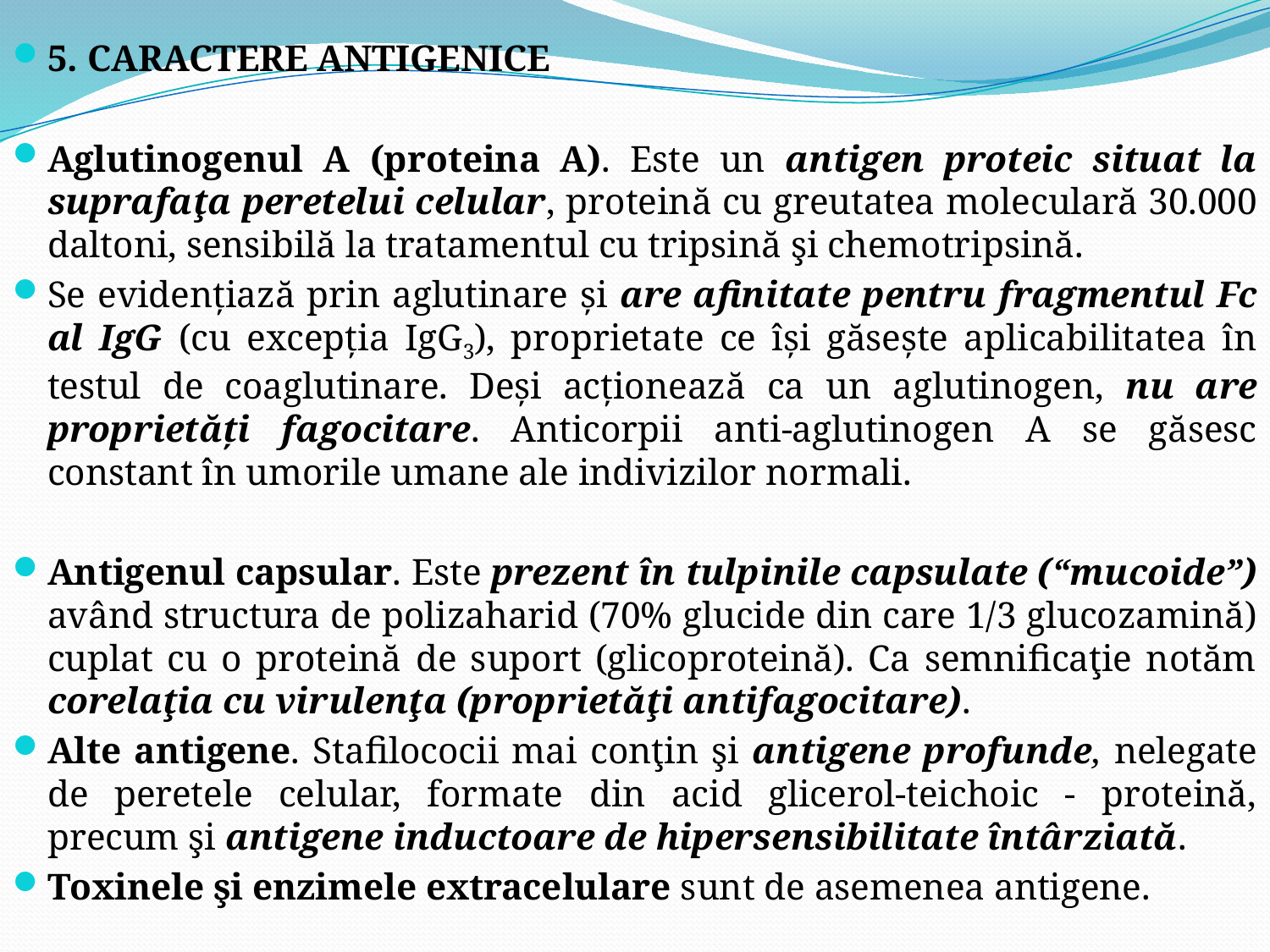

5. CARACTERE ANTIGENICE

Aglutinogenul A (proteina A). Este un antigen proteic situat la suprafaţa peretelui celular, proteină cu greutatea moleculară 30.000 daltoni, sensibilă la tratamentul cu tripsină şi chemotripsină.
Se evidenţiază prin aglutinare şi are afinitate pentru fragmentul Fc al IgG (cu excepţia IgG3), proprietate ce îşi găseşte aplicabilitatea în testul de coaglutinare. Deşi acţionează ca un aglutinogen, nu are proprietăţi fagocitare. Anticorpii anti-aglutinogen A se găsesc constant în umorile umane ale indivizilor normali.

Antigenul capsular. Este prezent în tulpinile capsulate (“mucoide”) având structura de polizaharid (70% glucide din care 1/3 glucozamină) cuplat cu o proteină de suport (glicoproteină). Ca semnificaţie notăm corelaţia cu virulenţa (proprietăţi antifagocitare).
Alte antigene. Stafilococii mai conţin şi antigene profunde, nelegate de peretele celular, formate din acid glicerol-teichoic - proteină, precum şi antigene inductoare de hipersensibilitate întârziată.
Toxinele şi enzimele extracelulare sunt de asemenea antigene.